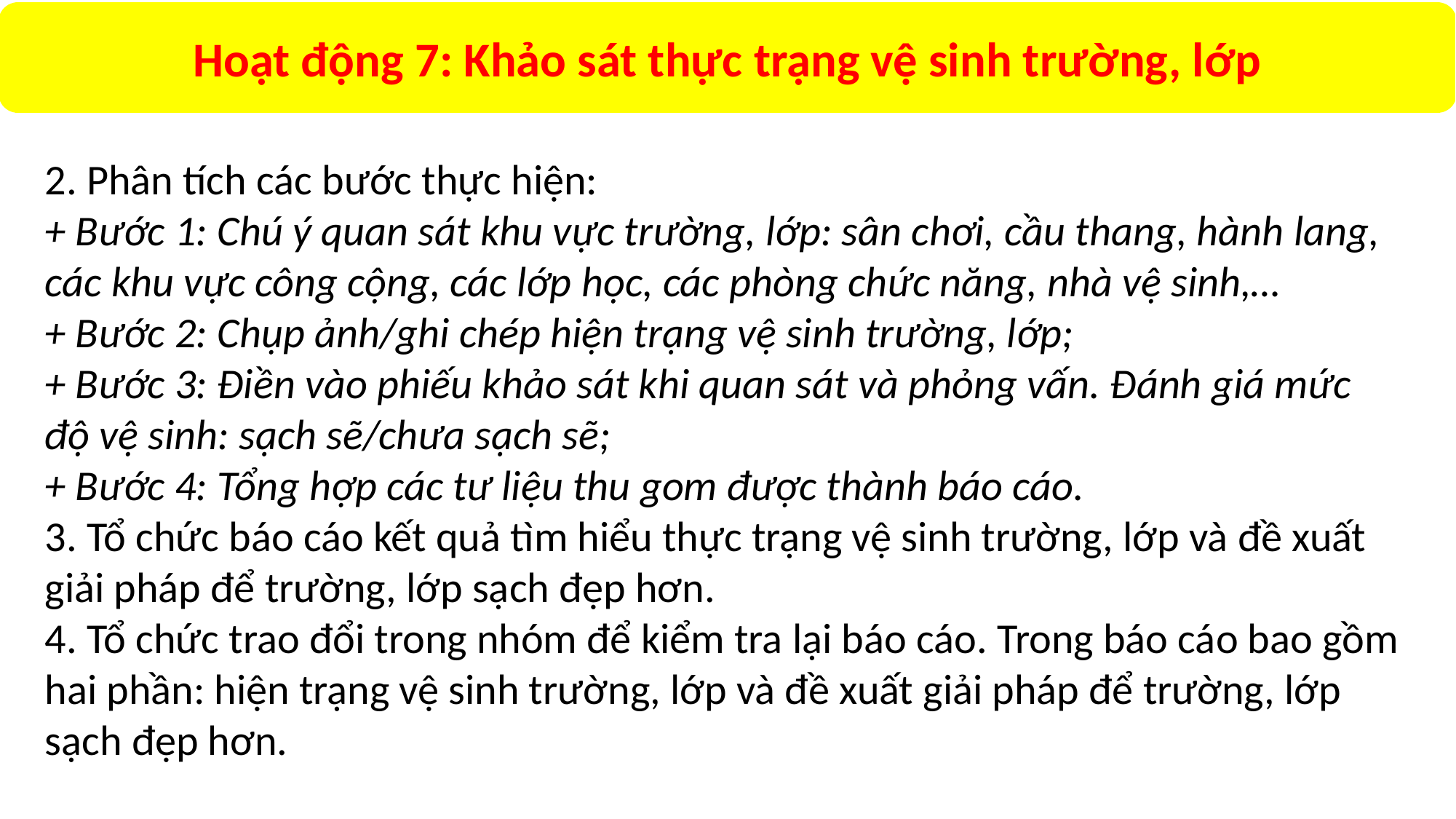

Hoạt động 7: Khảo sát thực trạng vệ sinh trường, lớp
2. Phân tích các bước thực hiện:
+ Bước 1: Chú ý quan sát khu vực trường, lớp: sân chơi, cầu thang, hành lang, các khu vực công cộng, các lớp học, các phòng chức năng, nhà vệ sinh,…
+ Bước 2: Chụp ảnh/ghi chép hiện trạng vệ sinh trường, lớp;
+ Bước 3: Điền vào phiếu khảo sát khi quan sát và phỏng vấn. Đánh giá mức độ vệ sinh: sạch sẽ/chưa sạch sẽ;
+ Bước 4: Tổng hợp các tư liệu thu gom được thành báo cáo.
3. Tổ chức báo cáo kết quả tìm hiểu thực trạng vệ sinh trường, lớp và đề xuất giải pháp để trường, lớp sạch đẹp hơn.
4. Tổ chức trao đổi trong nhóm để kiểm tra lại báo cáo. Trong báo cáo bao gồm hai phần: hiện trạng vệ sinh trường, lớp và đề xuất giải pháp để trường, lớp sạch đẹp hơn.